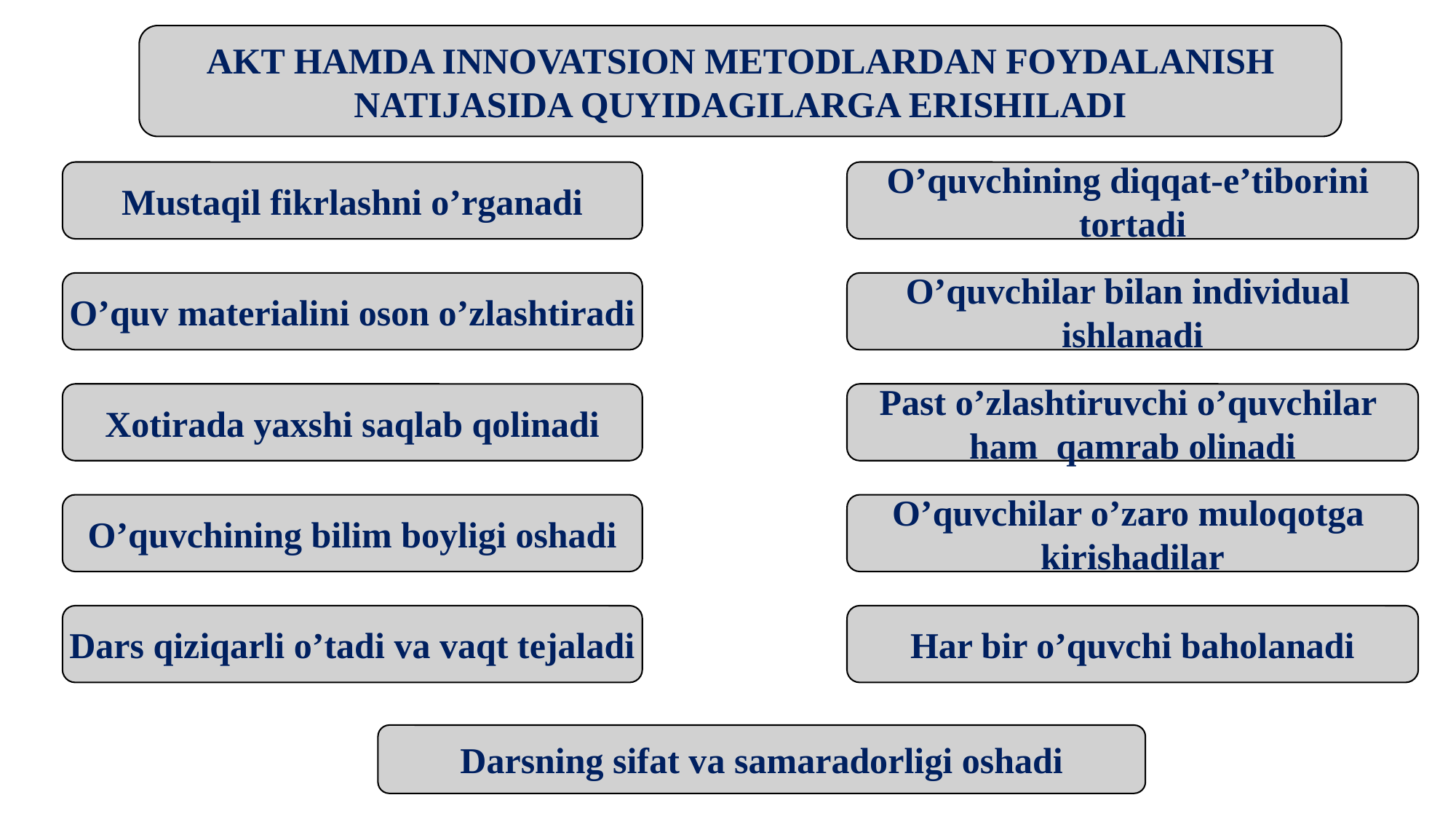

AKT HAMDA INNOVATSION METODLARDAN FOYDALANISH
NATIJASIDA QUYIDAGILARGA ERISHILADI
Mustaqil fikrlashni o’rganadi
O’quvchining diqqat-e’tiborini
tortadi
O’quv materialini oson o’zlashtiradi
O’quvchilar bilan individual
ishlanadi
Xotirada yaxshi saqlab qolinadi
Past o’zlashtiruvchi o’quvchilar
ham  qamrab olinadi
O’quvchining bilim boyligi oshadi
O’quvchilar o’zaro muloqotga
kirishadilar
Dars qiziqarli o’tadi va vaqt tejaladi
Har bir o’quvchi baholanadi
Darsning sifat va samaradorligi oshadi